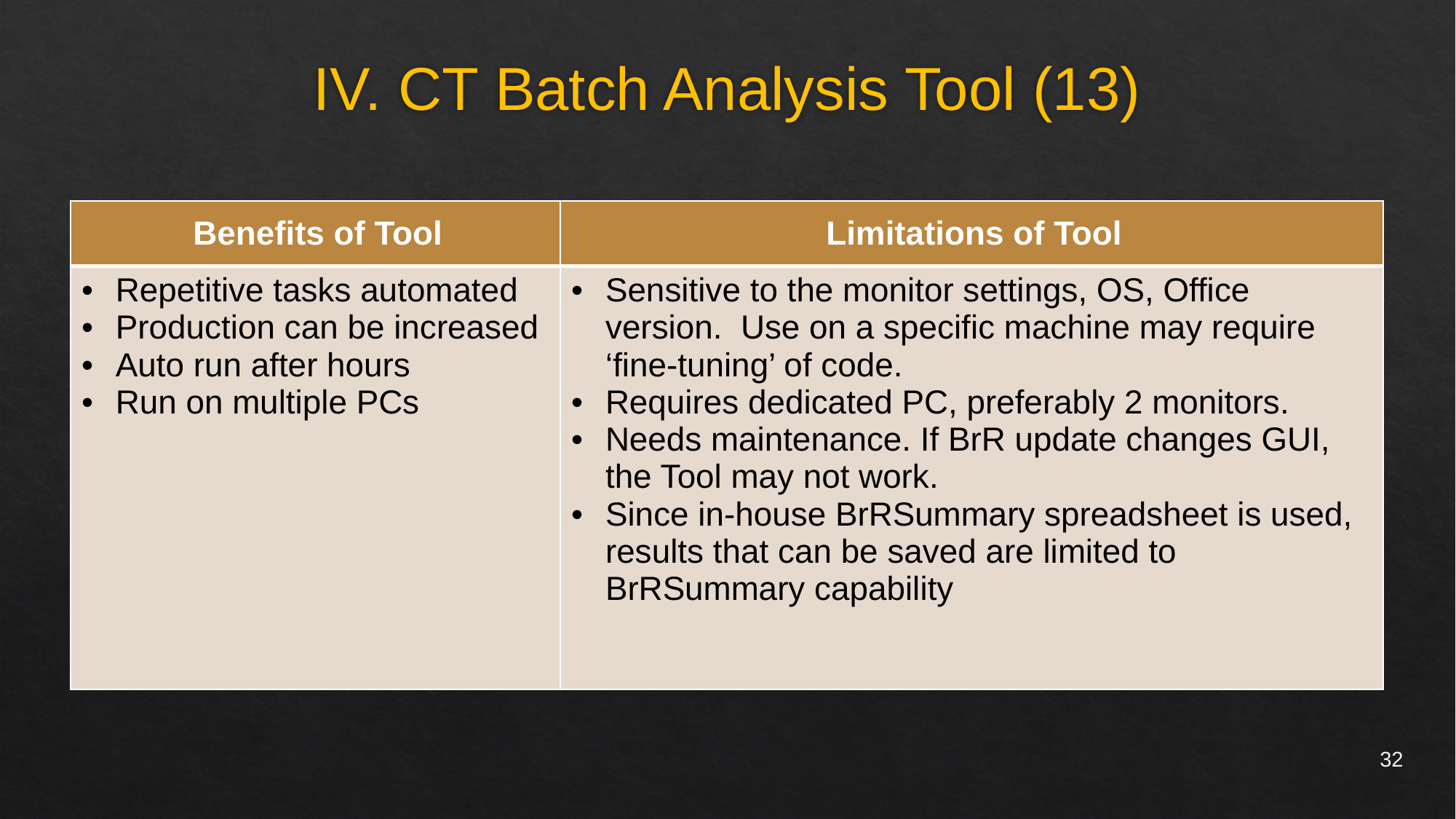

# IV. CT Batch Analysis Tool (13)
| Benefits of Tool | Limitations of Tool |
| --- | --- |
| Repetitive tasks automated Production can be increased Auto run after hours Run on multiple PCs | Sensitive to the monitor settings, OS, Office version. Use on a specific machine may require ‘fine-tuning’ of code. Requires dedicated PC, preferably 2 monitors. Needs maintenance. If BrR update changes GUI, the Tool may not work. Since in-house BrRSummary spreadsheet is used, results that can be saved are limited to BrRSummary capability |
32